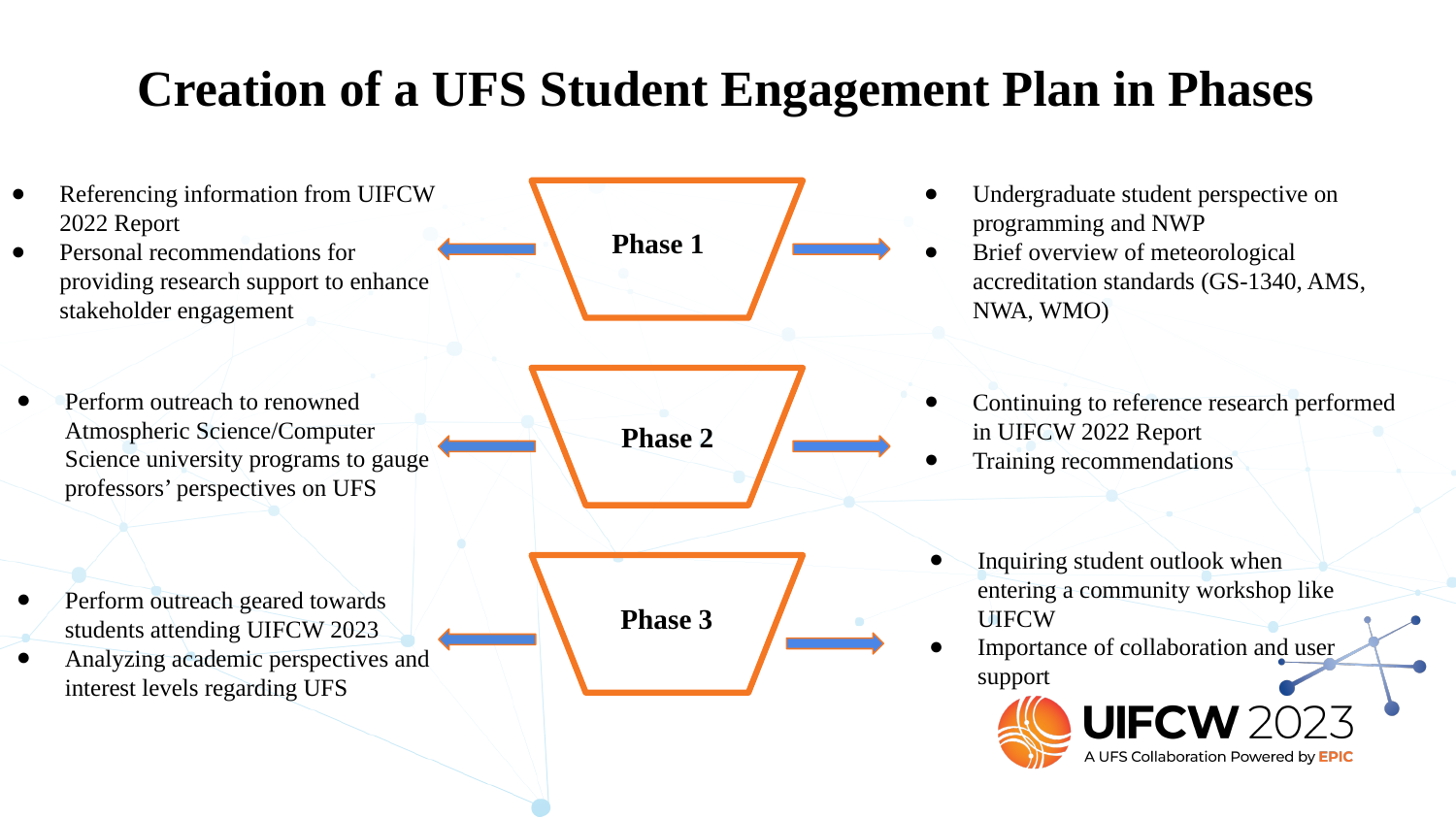

Creation of a UFS Student Engagement Plan in Phases
Referencing information from UIFCW 2022 Report
Personal recommendations for providing research support to enhance stakeholder engagement
Undergraduate student perspective on programming and NWP
Brief overview of meteorological accreditation standards (GS-1340, AMS, NWA, WMO)

Phase 1

   Phase 2
Perform outreach to renowned Atmospheric Science/Computer Science university programs to gauge professors’ perspectives on UFS
Continuing to reference research performed in UIFCW 2022 Report
Training recommendations

Inquiring student outlook when entering a community workshop like UIFCW
Importance of collaboration and user support

Perform outreach geared towards students attending UIFCW 2023
Analyzing academic perspectives and interest levels regarding UFS
Phase 3